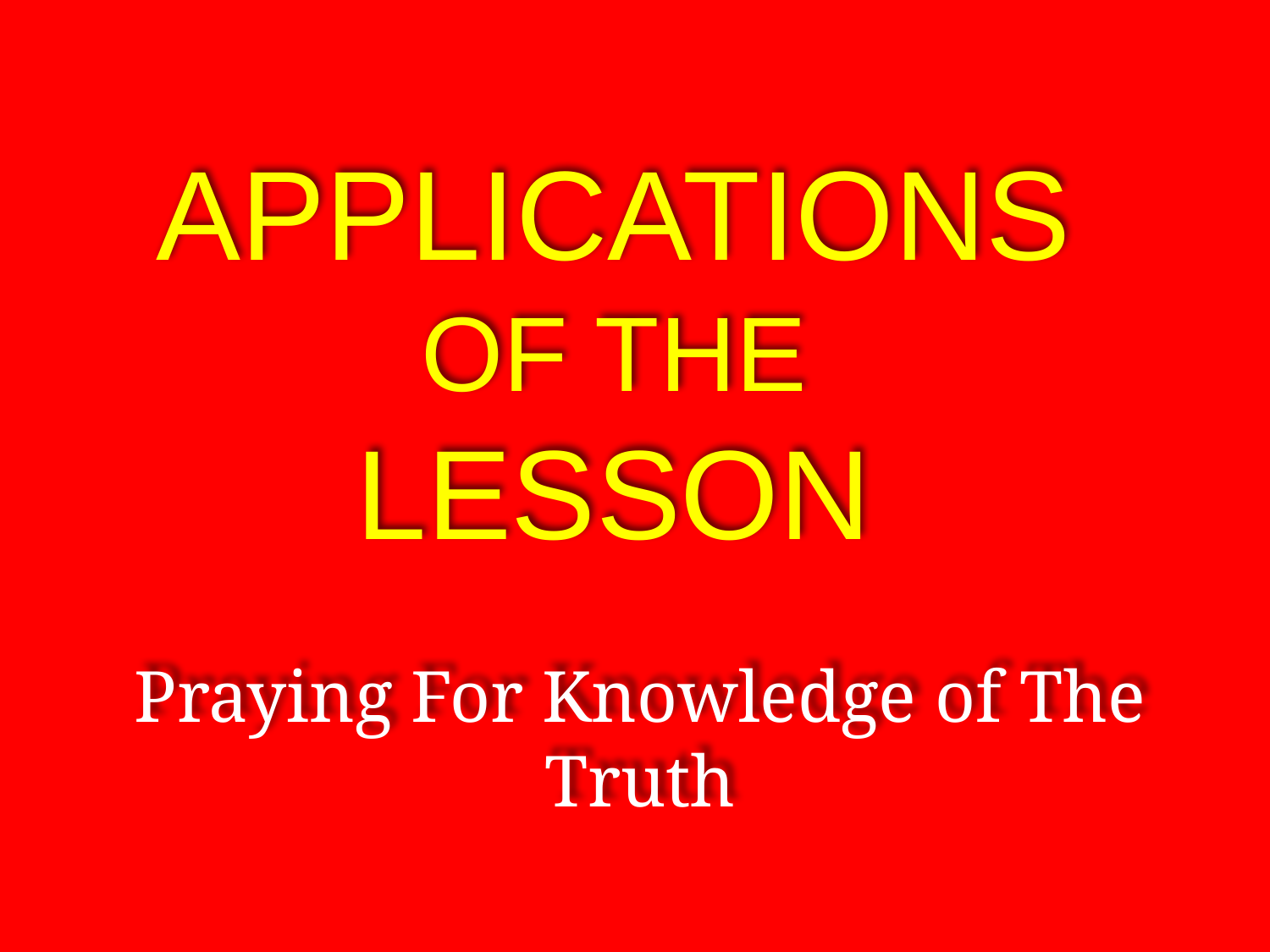

Applications
Of the
lesson
Praying For Knowledge of The Truth